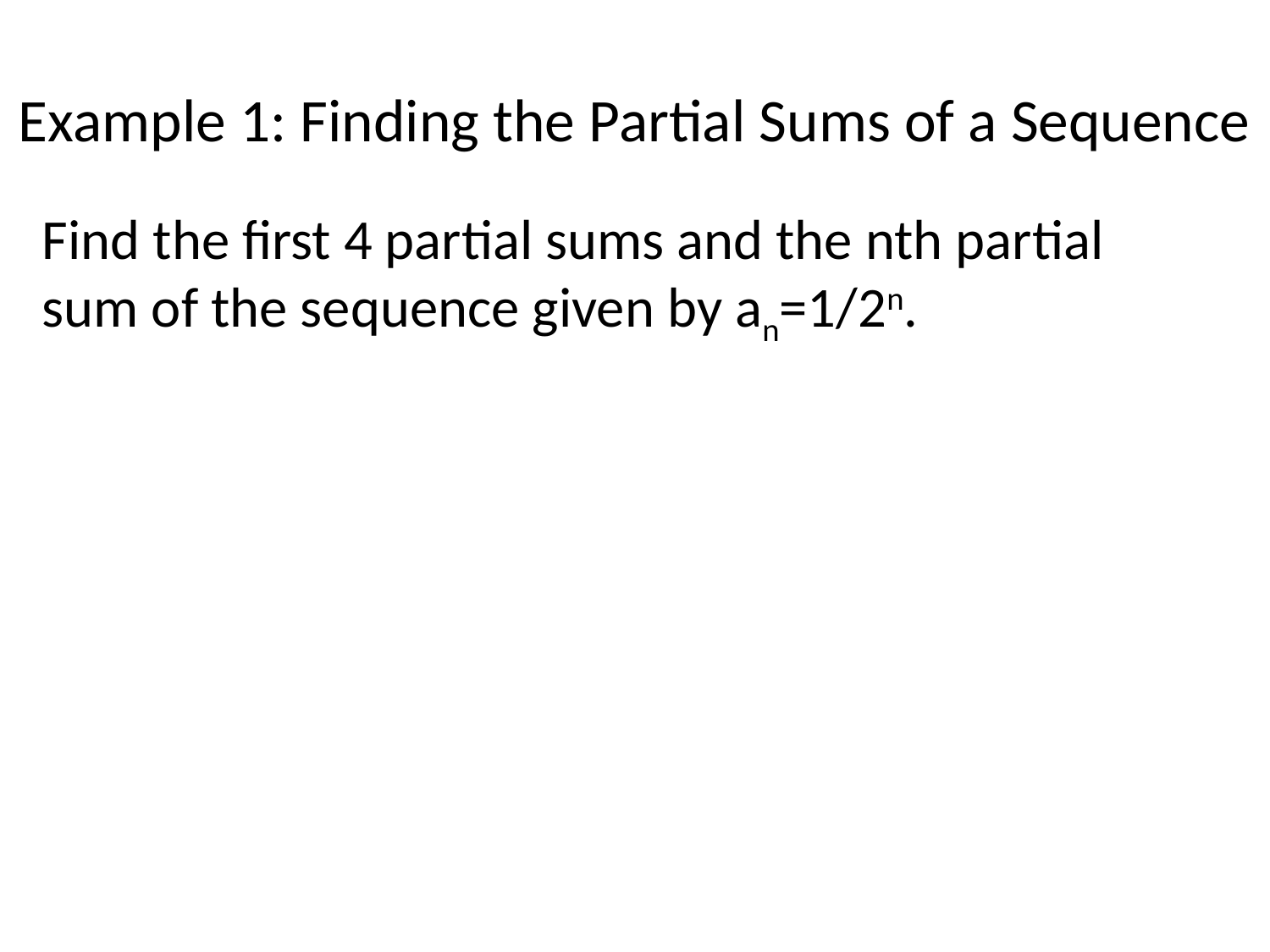

# Example 1: Finding the Partial Sums of a Sequence
Find the first 4 partial sums and the nth partial sum of the sequence given by an=1/2n.